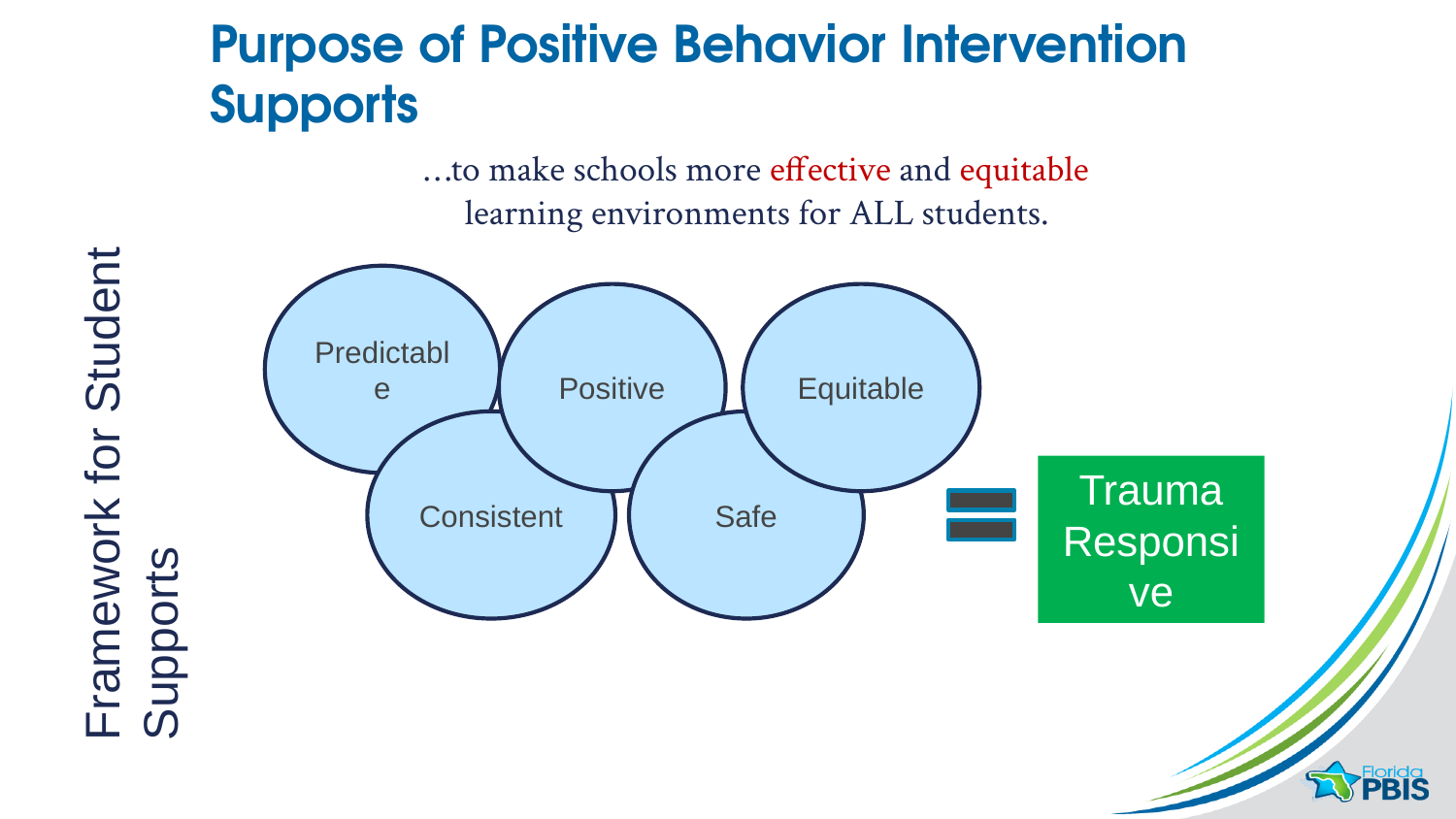

Purpose of Positive Behavior Intervention Supports
…to make schools more effective and equitable learning environments for ALL students.
Predictable
Positive
Equitable
Framework for Student Supports
Consistent
Safe
Trauma Responsive